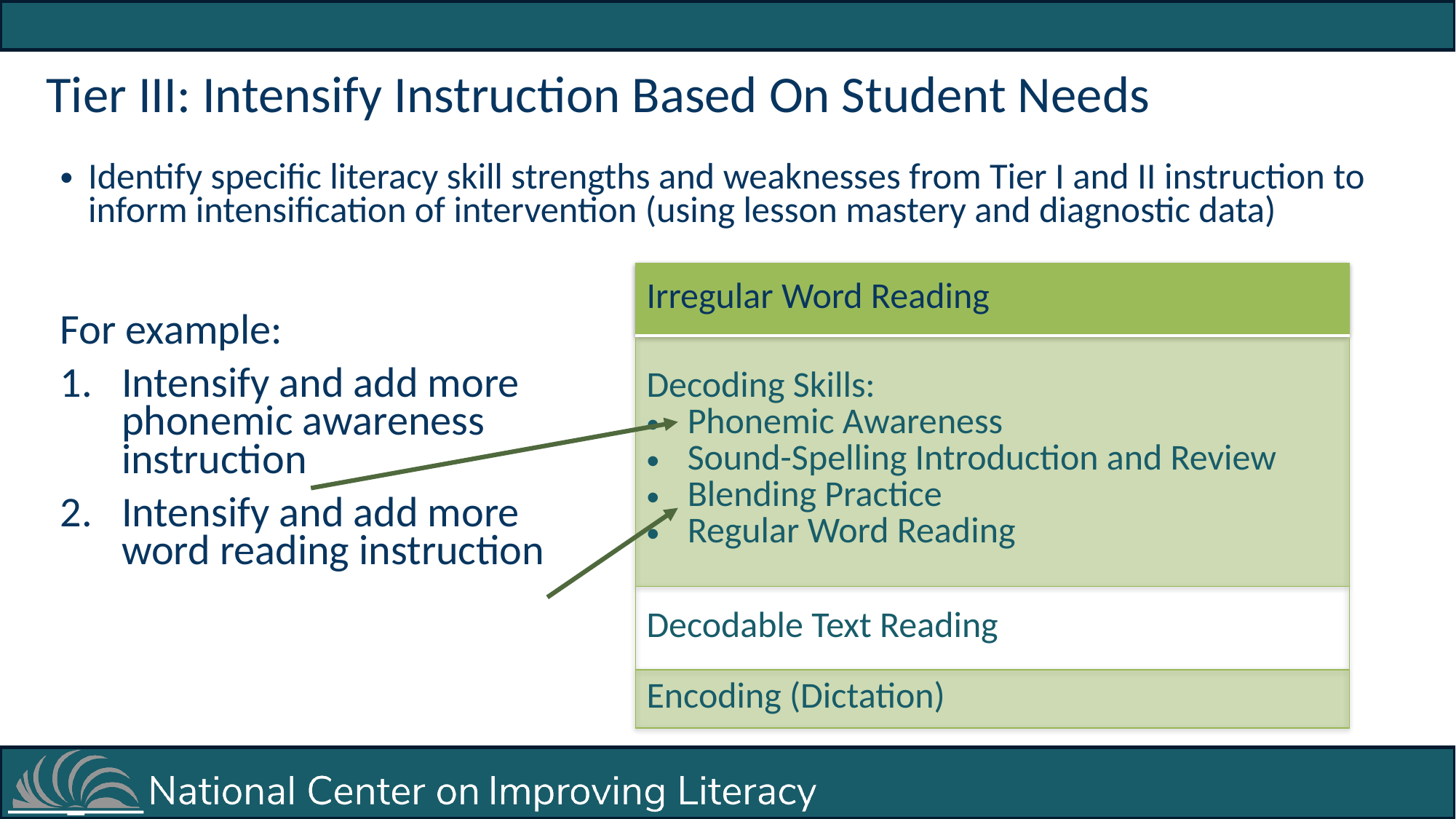

# Tier III: Intensify Instruction Based On Student Needs
Identify specific literacy skill strengths and weaknesses from Tier I and II instruction to inform intensification of intervention (using lesson mastery and diagnostic data)
| Irregular Word Reading |
| --- |
| Decoding Skills: Phonemic Awareness Sound-Spelling Introduction and Review Blending Practice Regular Word Reading |
| Decodable Text Reading |
| Encoding (Dictation) |
For example:
Intensify and add more phonemic awareness instruction
Intensify and add more word reading instruction